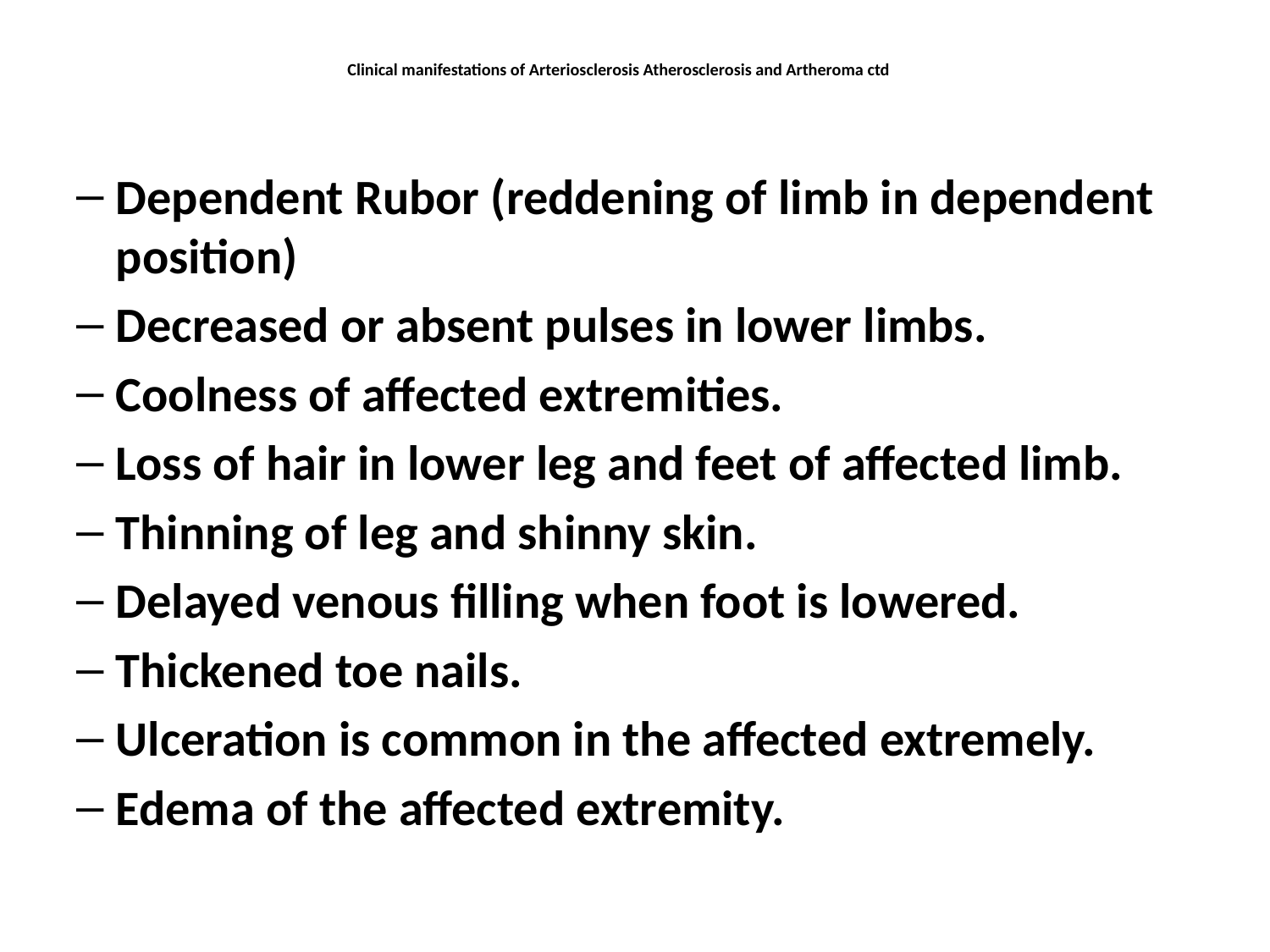

# Clinical manifestations of Arteriosclerosis Atherosclerosis and Artheroma ctd
Dependent Rubor (reddening of limb in dependent position)
Decreased or absent pulses in lower limbs.
Coolness of affected extremities.
Loss of hair in lower leg and feet of affected limb.
Thinning of leg and shinny skin.
Delayed venous filling when foot is lowered.
Thickened toe nails.
Ulceration is common in the affected extremely.
Edema of the affected extremity.